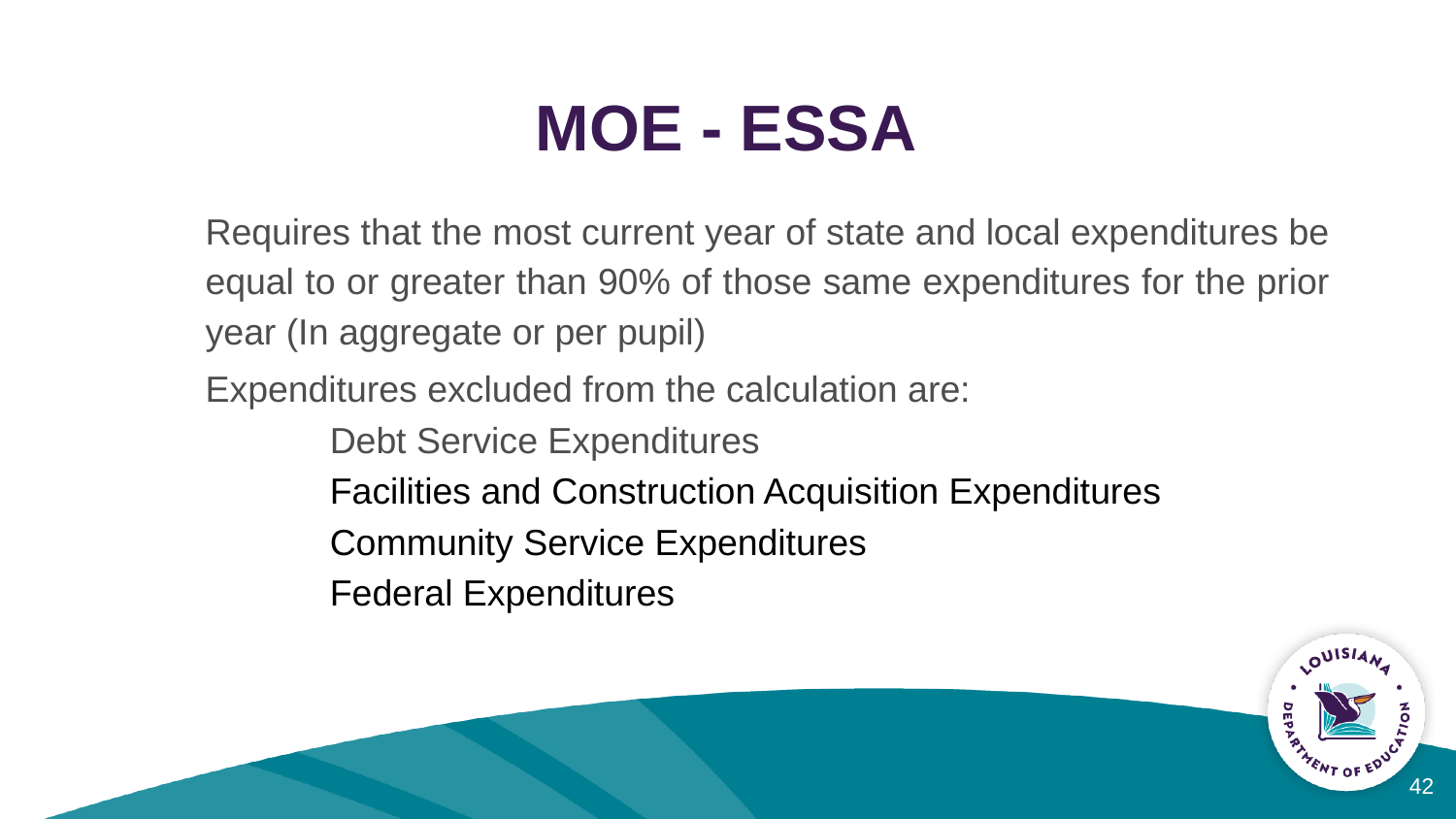

# MOE - ESSA
Requires that the most current year of state and local expenditures be equal to or greater than 90% of those same expenditures for the prior year (In aggregate or per pupil)
Expenditures excluded from the calculation are:
Debt Service Expenditures
Facilities and Construction Acquisition Expenditures
Community Service Expenditures
Federal Expenditures

42